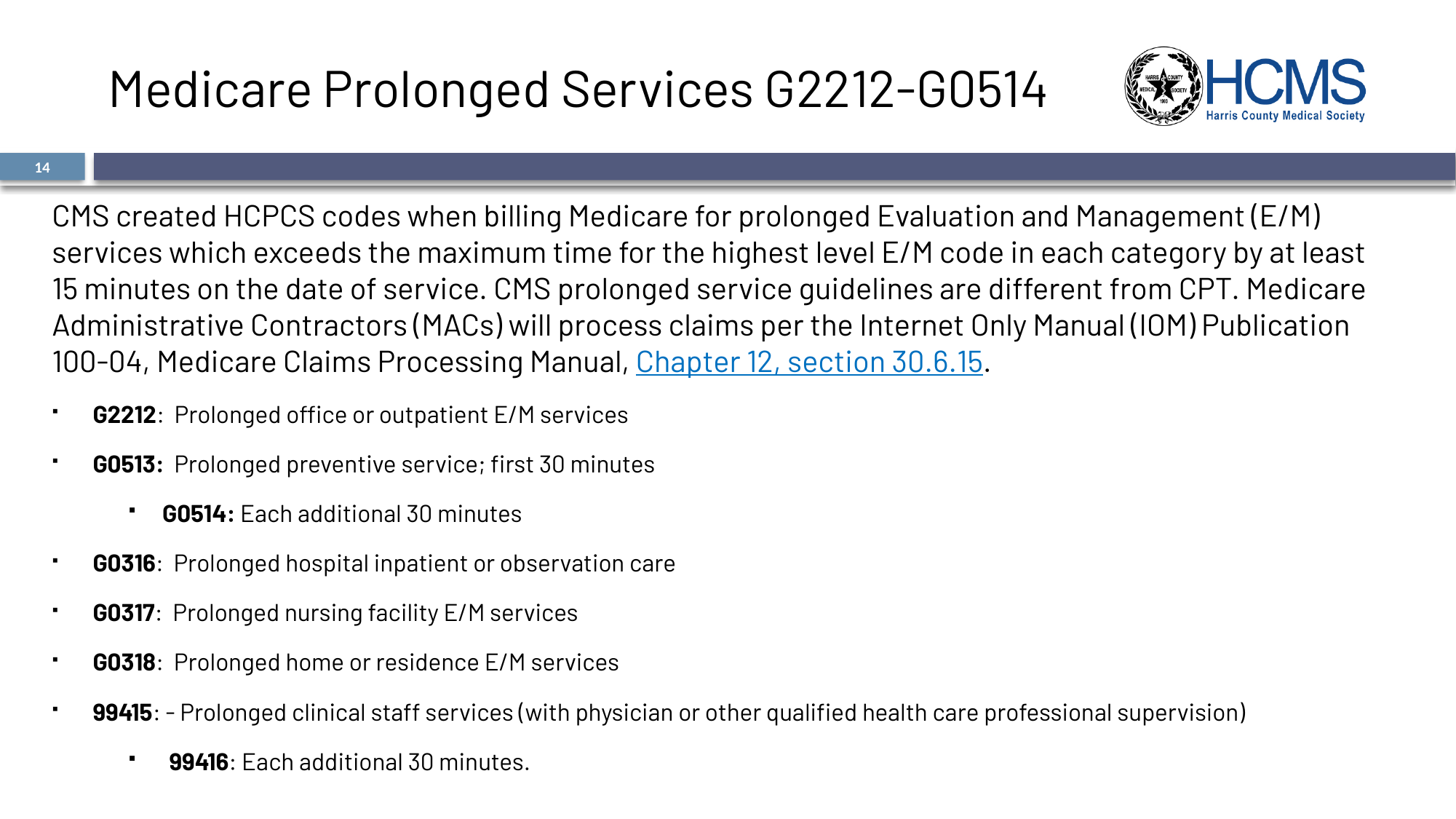

# Medicare Prolonged Services G2212-G0514
14
CMS created HCPCS codes when billing Medicare for prolonged Evaluation and Management (E/M) services which exceeds the maximum time for the highest level E/M code in each category by at least 15 minutes on the date of service. CMS prolonged service guidelines are different from CPT. Medicare Administrative Contractors (MACs) will process claims per the Internet Only Manual (IOM) Publication 100-04, Medicare Claims Processing Manual, Chapter 12, section 30.6.15.
G2212:  Prolonged office or outpatient E/M services
G0513:  Prolonged preventive service; first 30 minutes
G0514: Each additional 30 minutes
G0316:  Prolonged hospital inpatient or observation care
G0317:  Prolonged nursing facility E/M services
G0318:  Prolonged home or residence E/M services
99415: - Prolonged clinical staff services (with physician or other qualified health care professional supervision)
99416: Each additional 30 minutes.
CMS